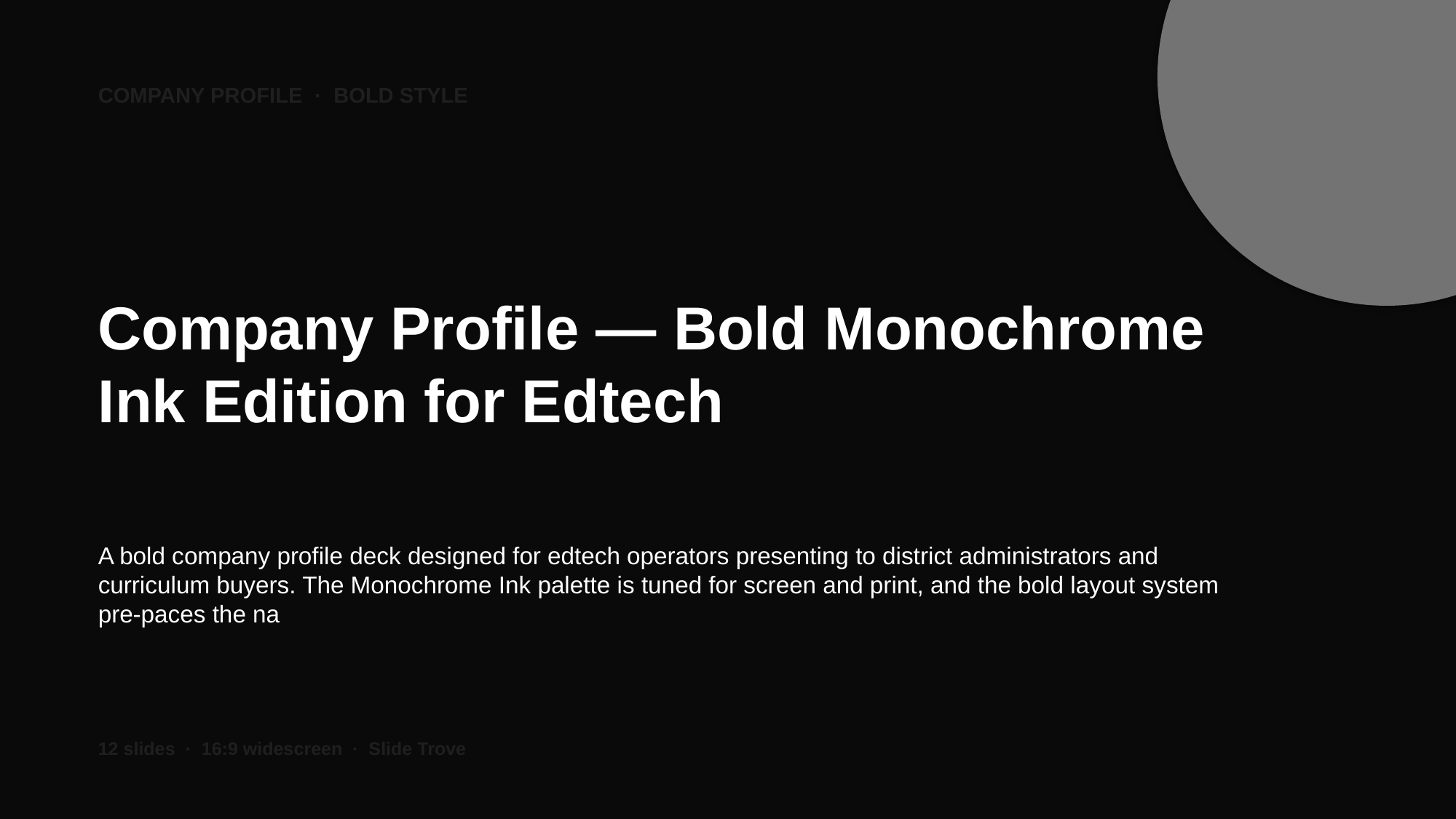

COMPANY PROFILE  ·  BOLD STYLE
Company Profile — Bold Monochrome Ink Edition for Edtech
A bold company profile deck designed for edtech operators presenting to district administrators and curriculum buyers. The Monochrome Ink palette is tuned for screen and print, and the bold layout system pre-paces the na
12 slides  ·  16:9 widescreen  ·  Slide Trove